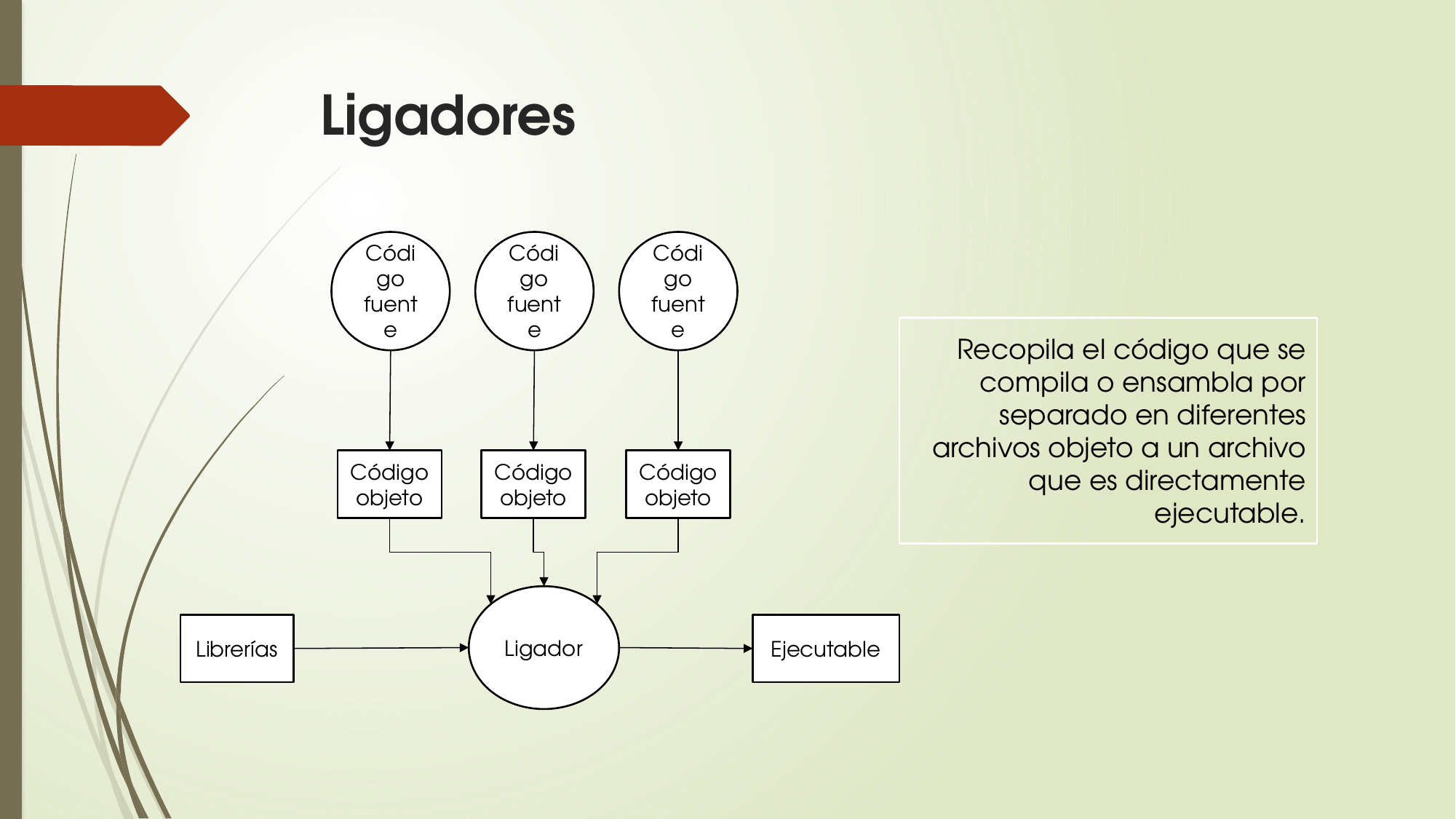

# Ligadores
Código fuente
Código fuente
Código fuente
 Recopila el código que se compila o ensambla por separado en diferentes archivos objeto a un archivo que es directamente ejecutable.
Código objeto
Código objeto
Código objeto
Ligador
Librerías
Ejecutable